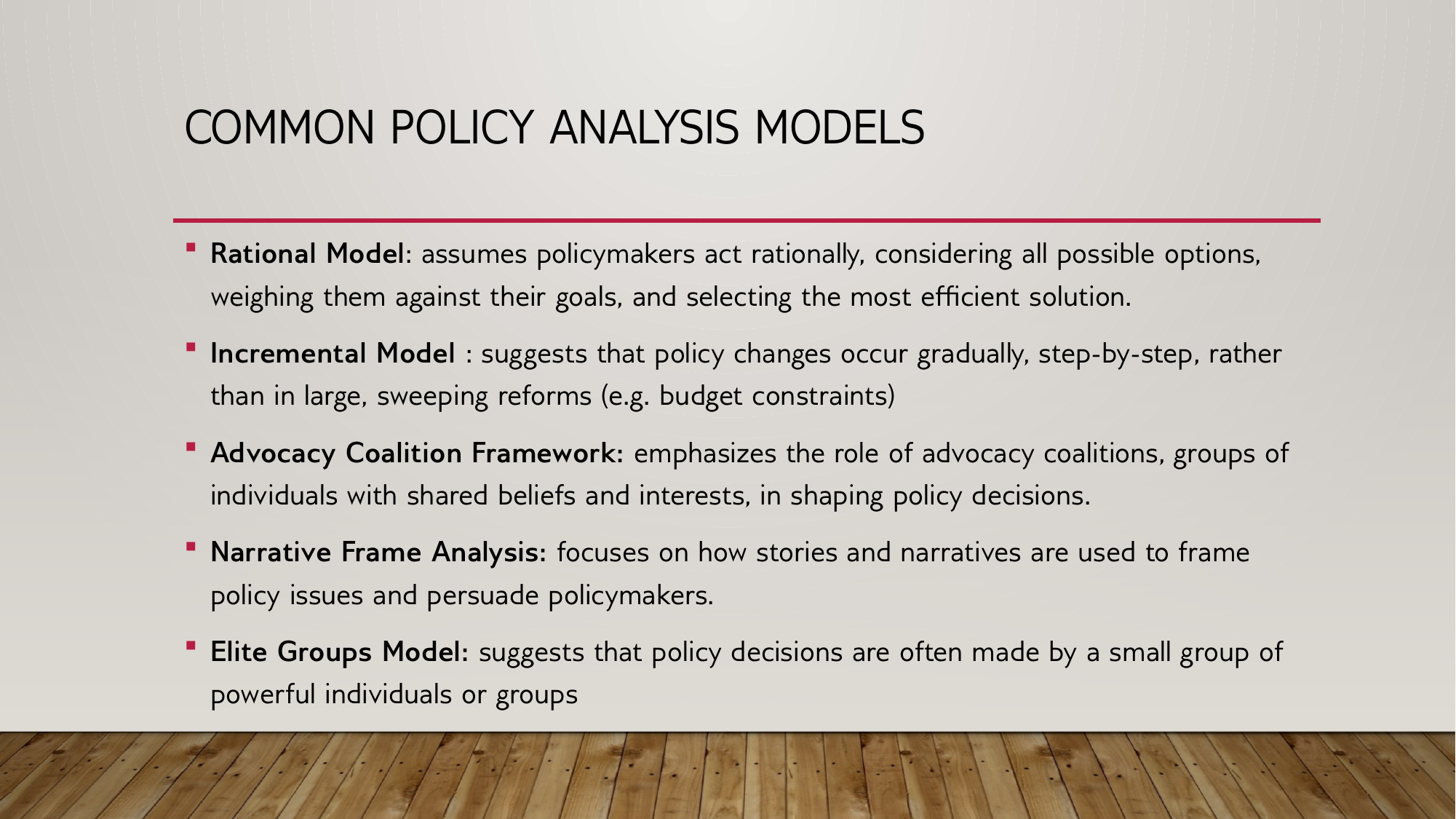

# Common POLICY ANALYSIS Models
Rational Model: assumes policymakers act rationally, considering all possible options, weighing them against their goals, and selecting the most efficient solution.
Incremental Model : suggests that policy changes occur gradually, step-by-step, rather than in large, sweeping reforms (e.g. budget constraints)
Advocacy Coalition Framework: emphasizes the role of advocacy coalitions, groups of individuals with shared beliefs and interests, in shaping policy decisions.
Narrative Frame Analysis: focuses on how stories and narratives are used to frame policy issues and persuade policymakers.
Elite Groups Model: suggests that policy decisions are often made by a small group of powerful individuals or groups